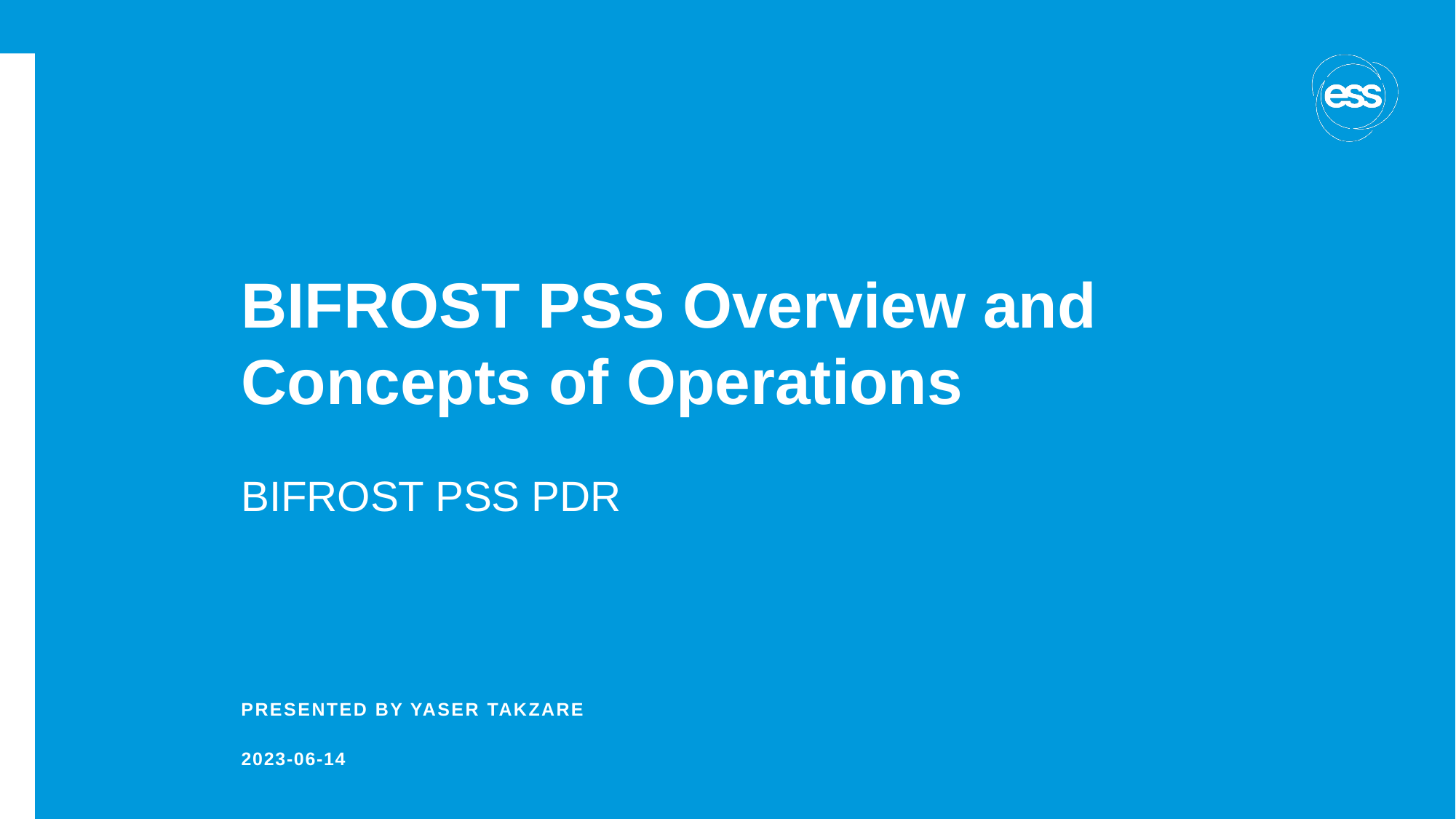

# BIFROST PSS Overview and Concepts of Operations
BIFROST PSS PDR
PRESENTED BY YASER TAKZARE
2023-06-14